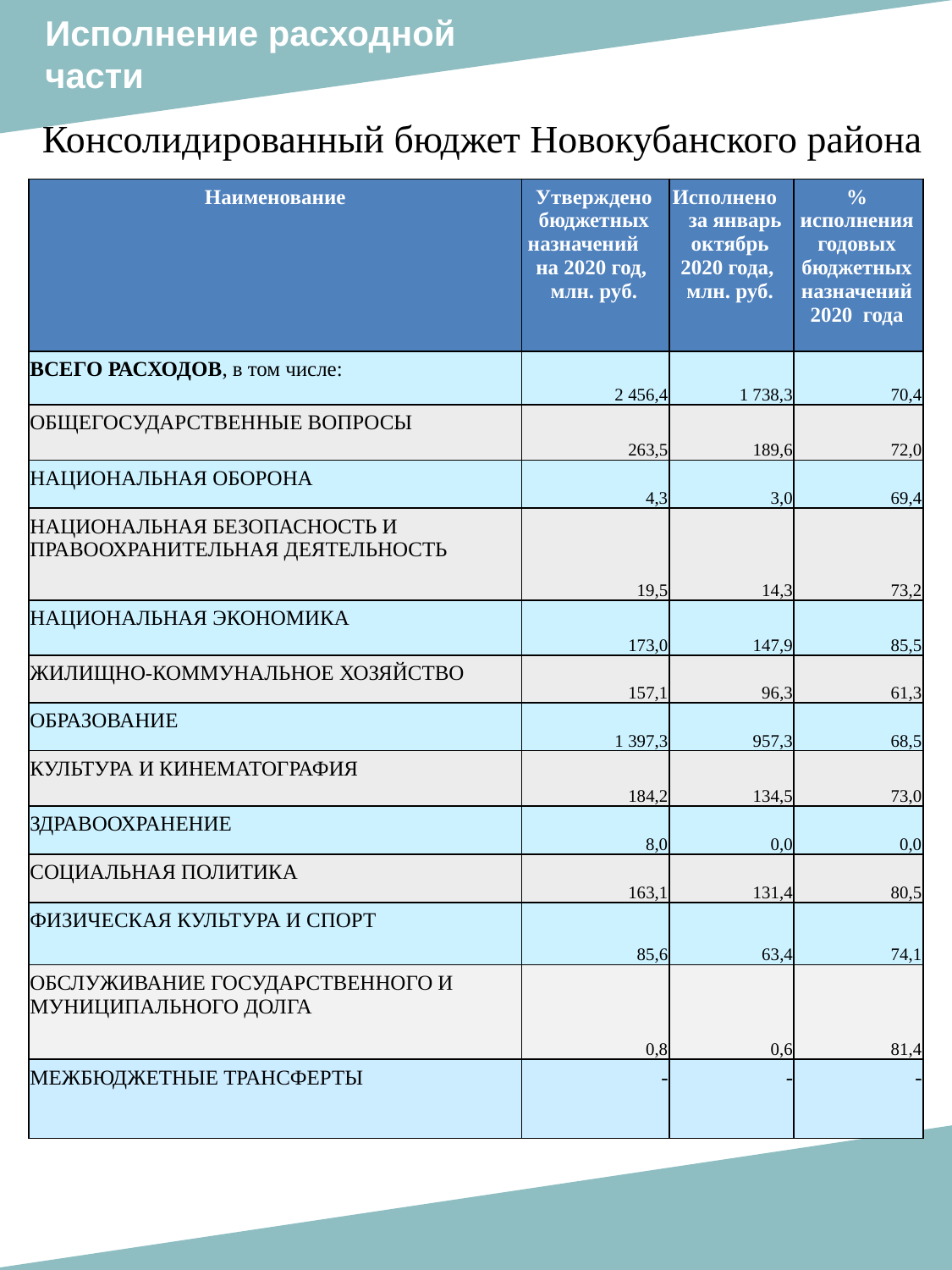

Исполнение расходной
части
Консолидированный бюджет Новокубанского района
| Наименование | Утверждено бюджетных назначений на 2020 год, млн. руб. | Исполнено за январь октябрь 2020 года, млн. руб. | % исполнения годовых бюджетных назначений 2020 года |
| --- | --- | --- | --- |
| ВСЕГО РАСХОДОВ, в том числе: | 2 456,4 | 1 738,3 | 70,4 |
| ОБЩЕГОСУДАРСТВЕННЫЕ ВОПРОСЫ | 263,5 | 189,6 | 72,0 |
| НАЦИОНАЛЬНАЯ ОБОРОНА | 4,3 | 3,0 | 69,4 |
| НАЦИОНАЛЬНАЯ БЕЗОПАСНОСТЬ И ПРАВООХРАНИТЕЛЬНАЯ ДЕЯТЕЛЬНОСТЬ | 19,5 | 14,3 | 73,2 |
| НАЦИОНАЛЬНАЯ ЭКОНОМИКА | 173,0 | 147,9 | 85,5 |
| ЖИЛИЩНО-КОММУНАЛЬНОЕ ХОЗЯЙСТВО | 157,1 | 96,3 | 61,3 |
| ОБРАЗОВАНИЕ | 1 397,3 | 957,3 | 68,5 |
| КУЛЬТУРА И КИНЕМАТОГРАФИЯ | 184,2 | 134,5 | 73,0 |
| ЗДРАВООХРАНЕНИЕ | 8,0 | 0,0 | 0,0 |
| СОЦИАЛЬНАЯ ПОЛИТИКА | 163,1 | 131,4 | 80,5 |
| ФИЗИЧЕСКАЯ КУЛЬТУРА И СПОРТ | 85,6 | 63,4 | 74,1 |
| ОБСЛУЖИВАНИЕ ГОСУДАРСТВЕННОГО И МУНИЦИПАЛЬНОГО ДОЛГА | 0,8 | 0,6 | 81,4 |
| МЕЖБЮДЖЕТНЫЕ ТРАНСФЕРТЫ | - | - | - |